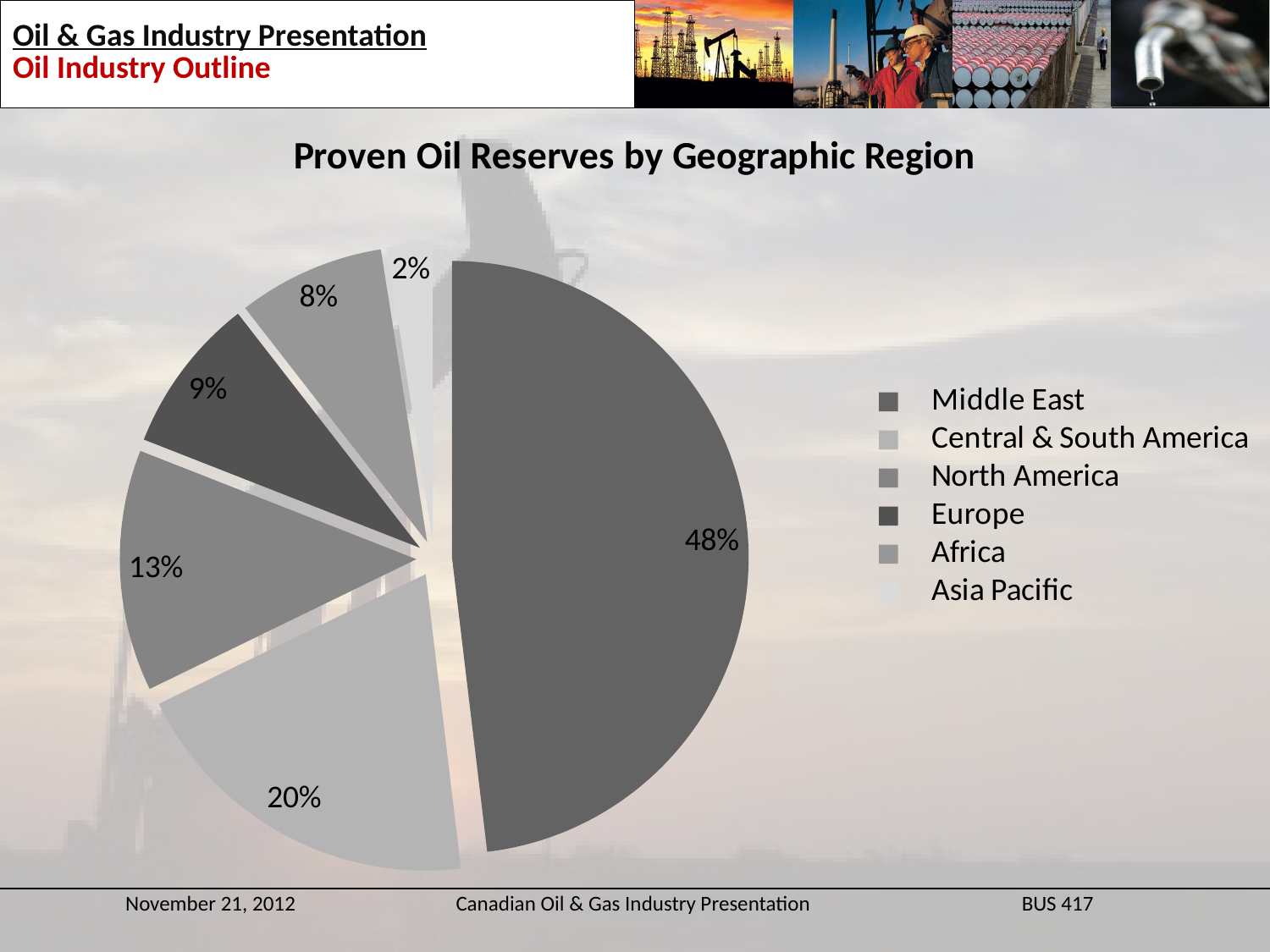

### Chart: Proven Oil Reserves by Geographic Region

| Category |  |
|---|---|
|     Middle East | 0.48104513466577115 |
|     Central & South America | 0.19688250706458268 |
|     North America | 0.13160394769485842 |
|     Europe | 0.08536194262409161 |
|     Africa | 0.08013989991589066 |
|     Asia Pacific | 0.024972619069229898 |